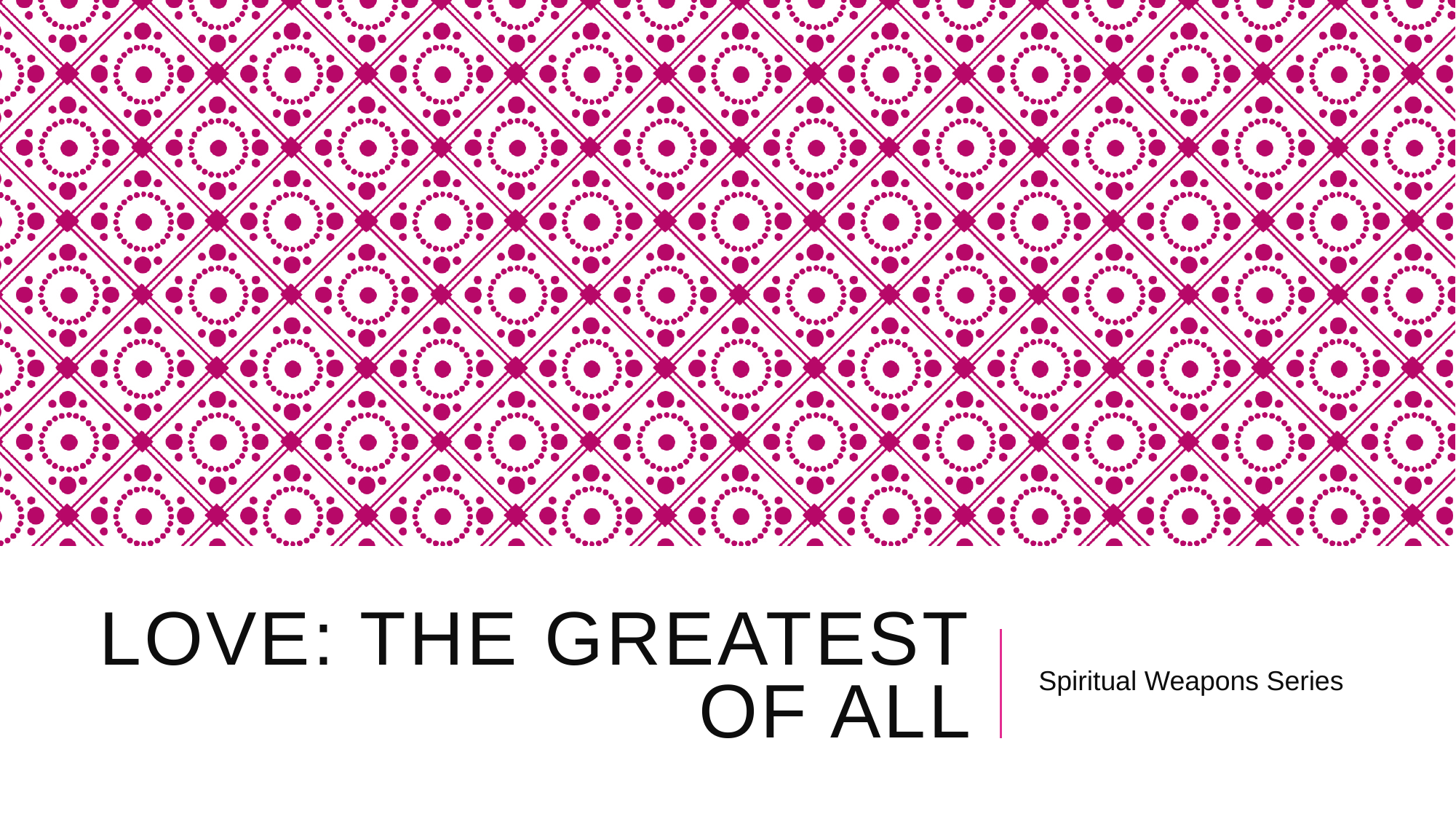

# Love: The Greatest of All
Spiritual Weapons Series